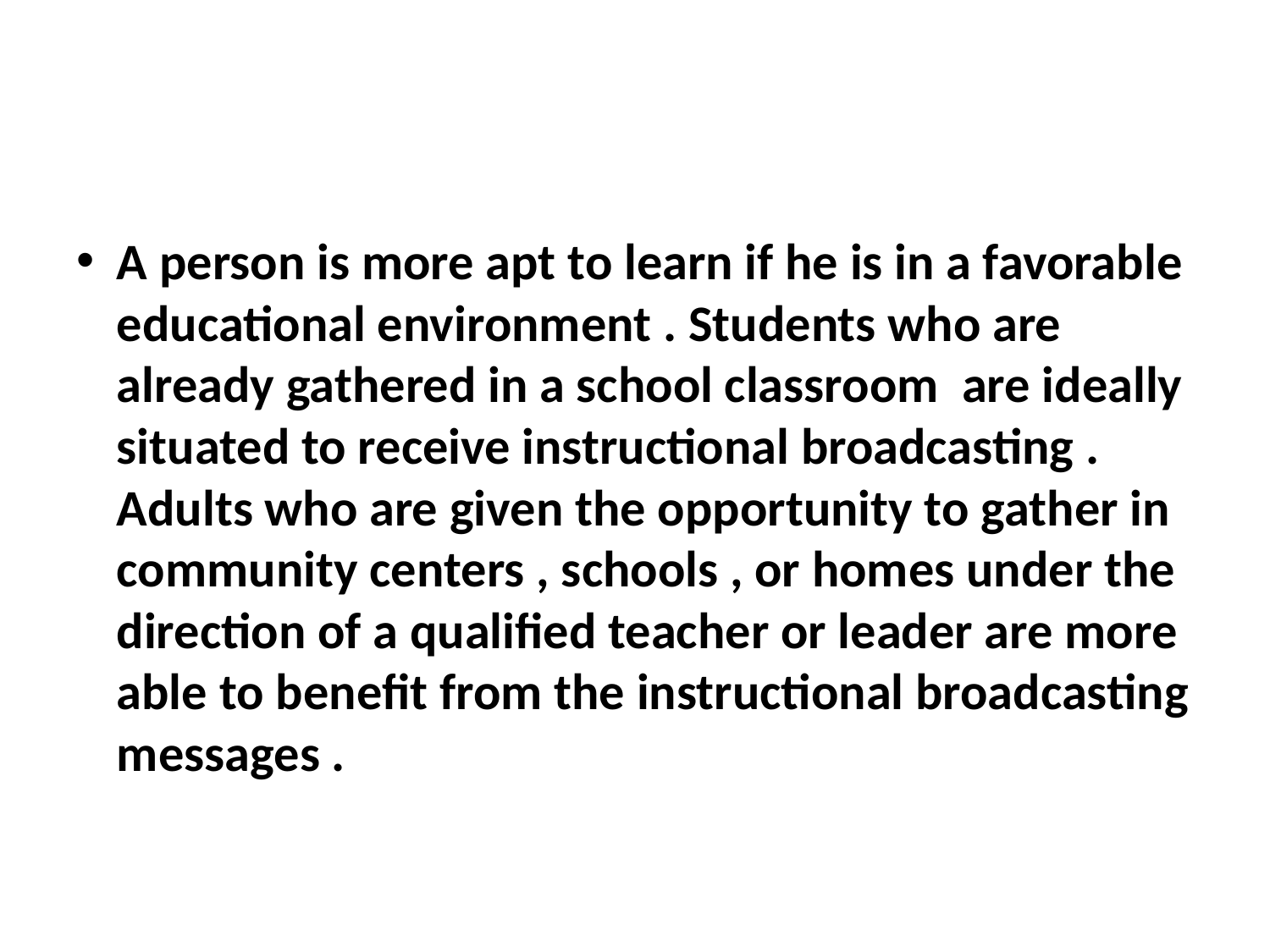

#
A person is more apt to learn if he is in a favorable educational environment . Students who are already gathered in a school classroom  are ideally situated to receive instructional broadcasting . Adults who are given the opportunity to gather in community centers , schools , or homes under the direction of a qualified teacher or leader are more able to benefit from the instructional broadcasting messages .